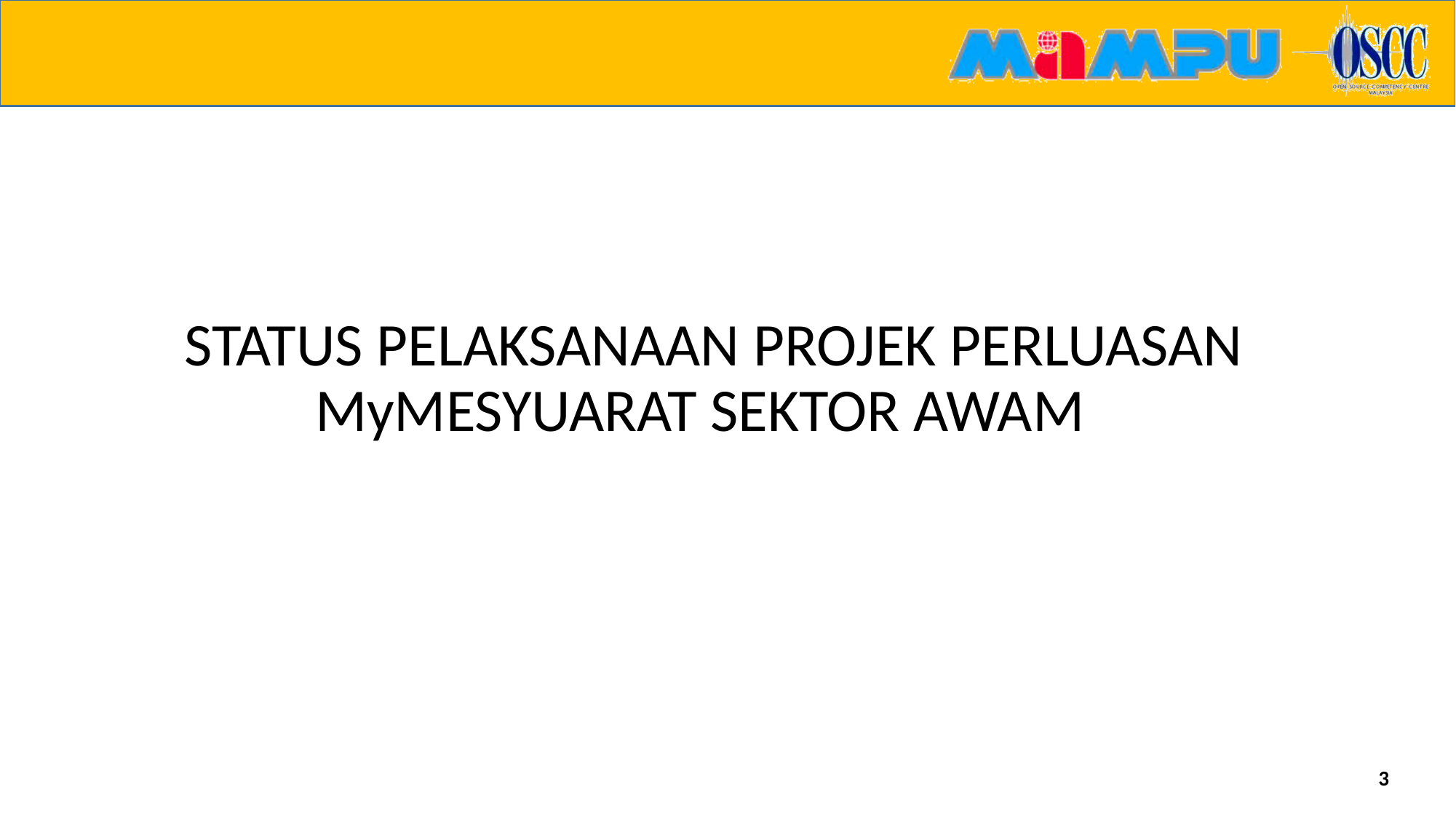

STATUS PELAKSANAAN PROJEK PERLUASAN MyMESYUARAT SEKTOR AWAM
3